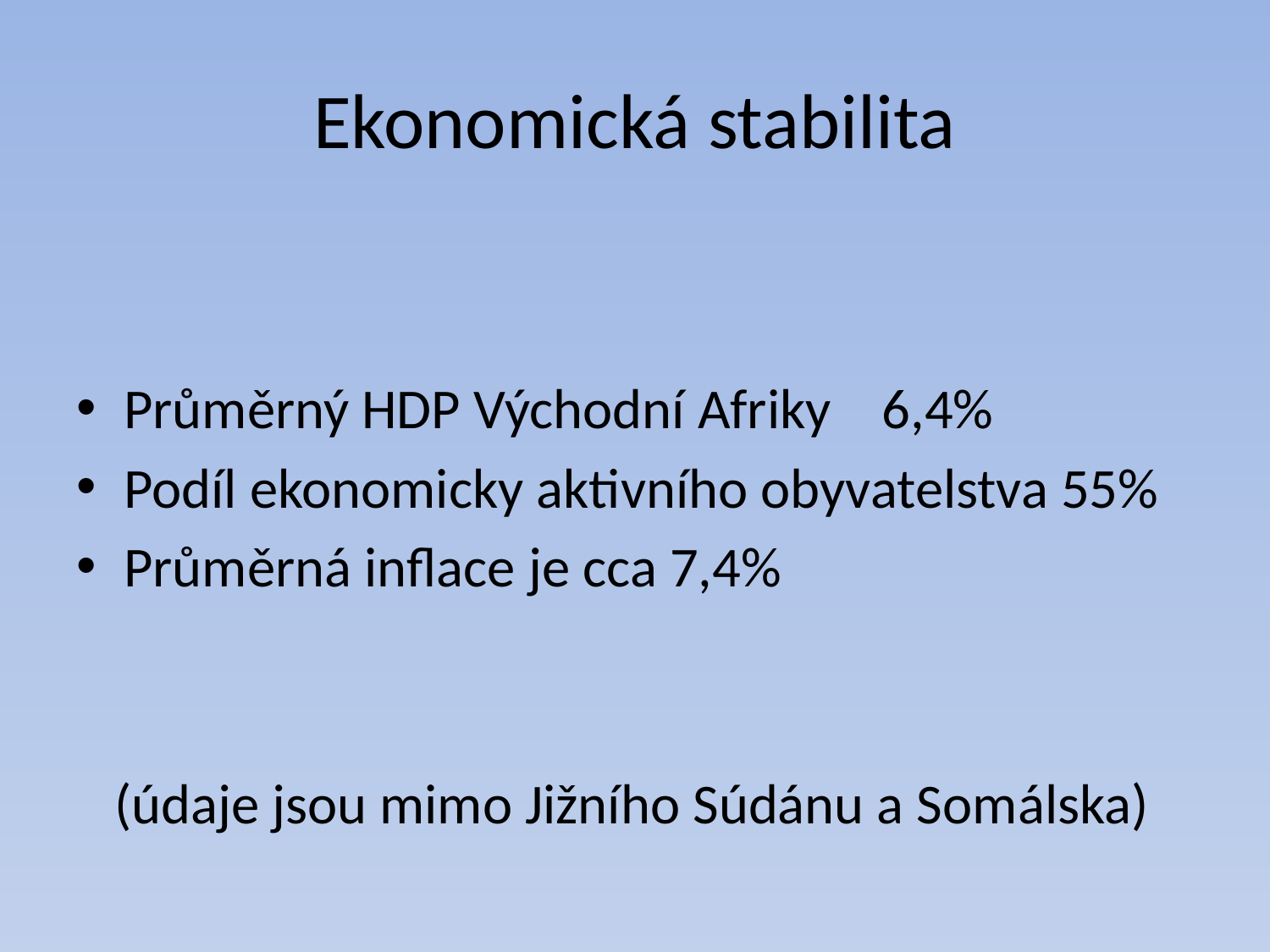

# Ekonomická stabilita
Průměrný HDP Východní Afriky    6,4%
Podíl ekonomicky aktivního obyvatelstva 55%
Průměrná inflace je cca 7,4%

   (údaje jsou mimo Jižního Súdánu a Somálska)